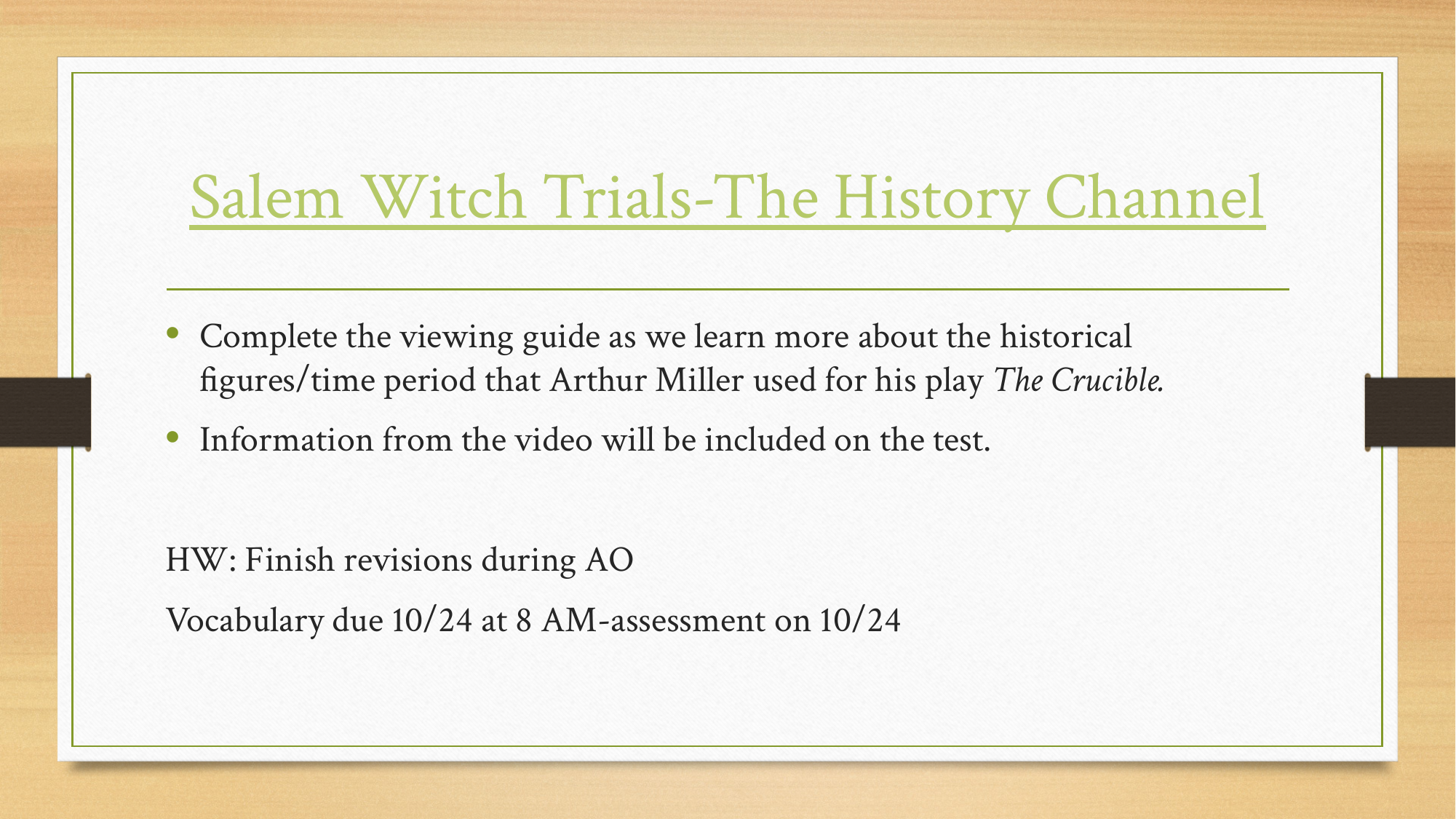

# Salem Witch Trials-The History Channel
Complete the viewing guide as we learn more about the historical figures/time period that Arthur Miller used for his play The Crucible.
Information from the video will be included on the test.

HW: Finish revisions during AO
Vocabulary due 10/24 at 8 AM-assessment on 10/24